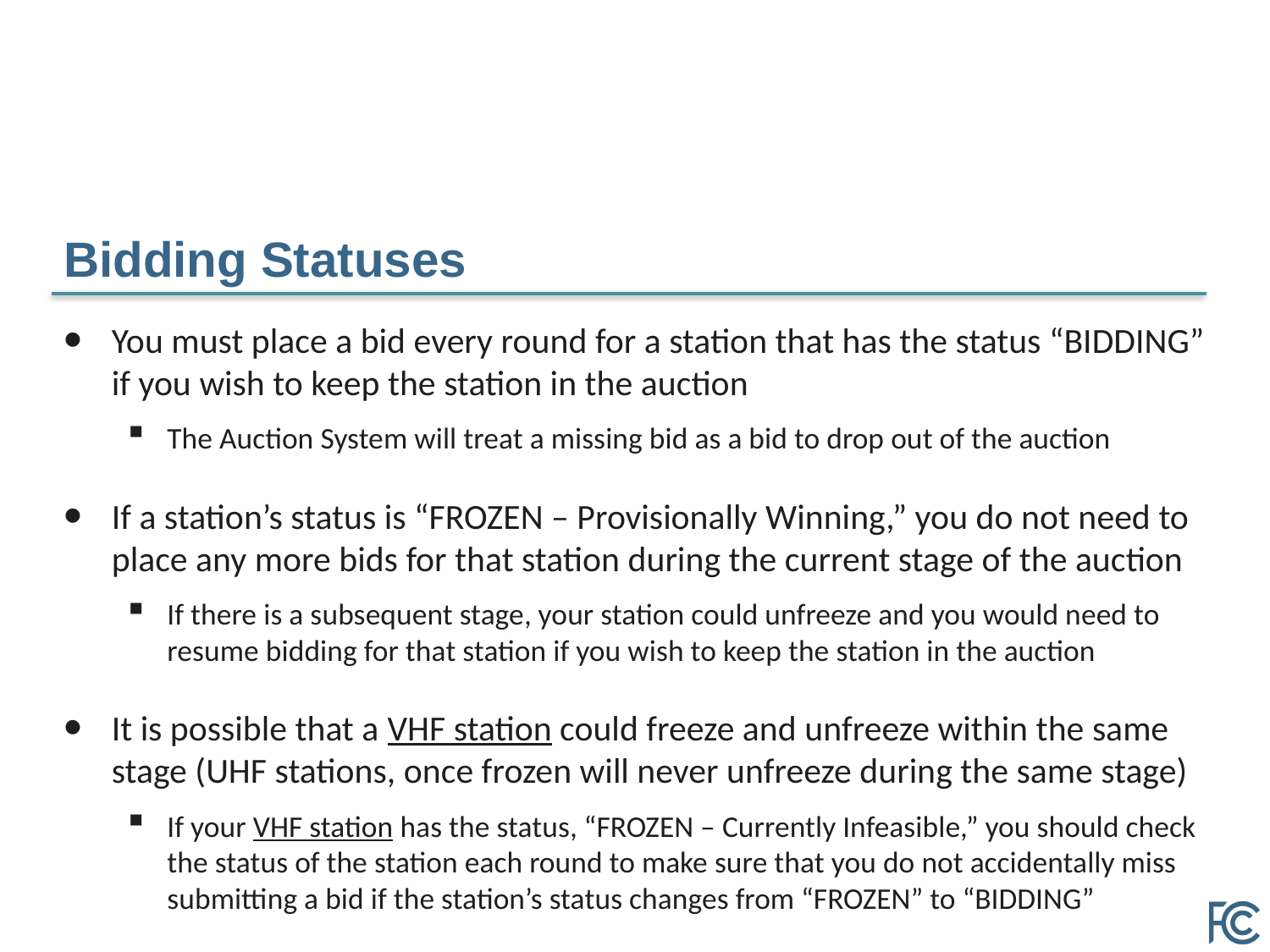

# Bidding Statuses
You must place a bid every round for a station that has the status “BIDDING” if you wish to keep the station in the auction
The Auction System will treat a missing bid as a bid to drop out of the auction
If a station’s status is “FROZEN – Provisionally Winning,” you do not need to place any more bids for that station during the current stage of the auction
If there is a subsequent stage, your station could unfreeze and you would need to resume bidding for that station if you wish to keep the station in the auction
It is possible that a VHF station could freeze and unfreeze within the same stage (UHF stations, once frozen will never unfreeze during the same stage)
If your VHF station has the status, “FROZEN – Currently Infeasible,” you should check the status of the station each round to make sure that you do not accidentally miss submitting a bid if the station’s status changes from “FROZEN” to “BIDDING”